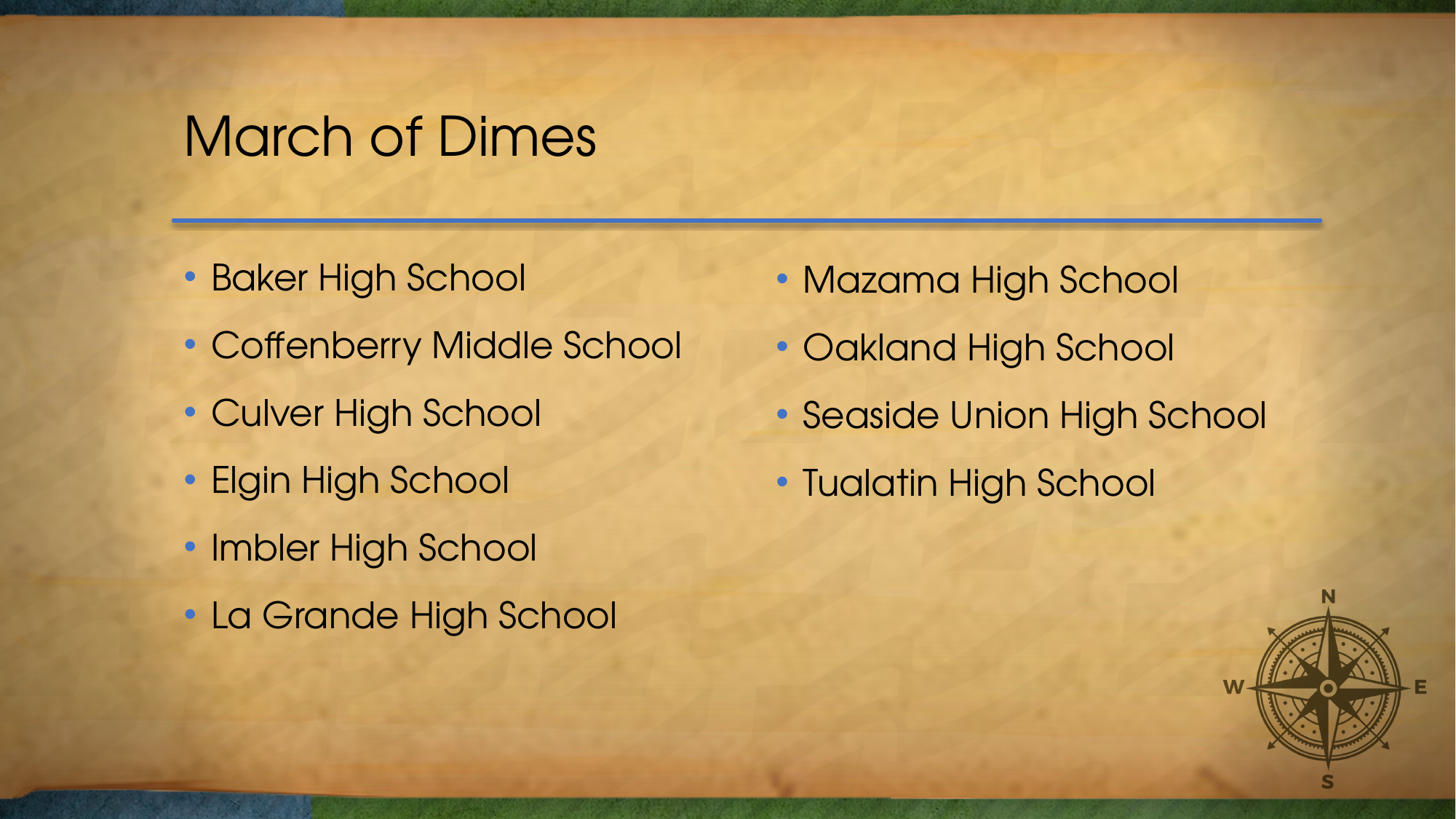

# March of Dimes
Baker High School
Coffenberry Middle School
Culver High School
Elgin High School
Imbler High School
La Grande High School

Mazama High School
Oakland High School
Seaside Union High School
Tualatin High School